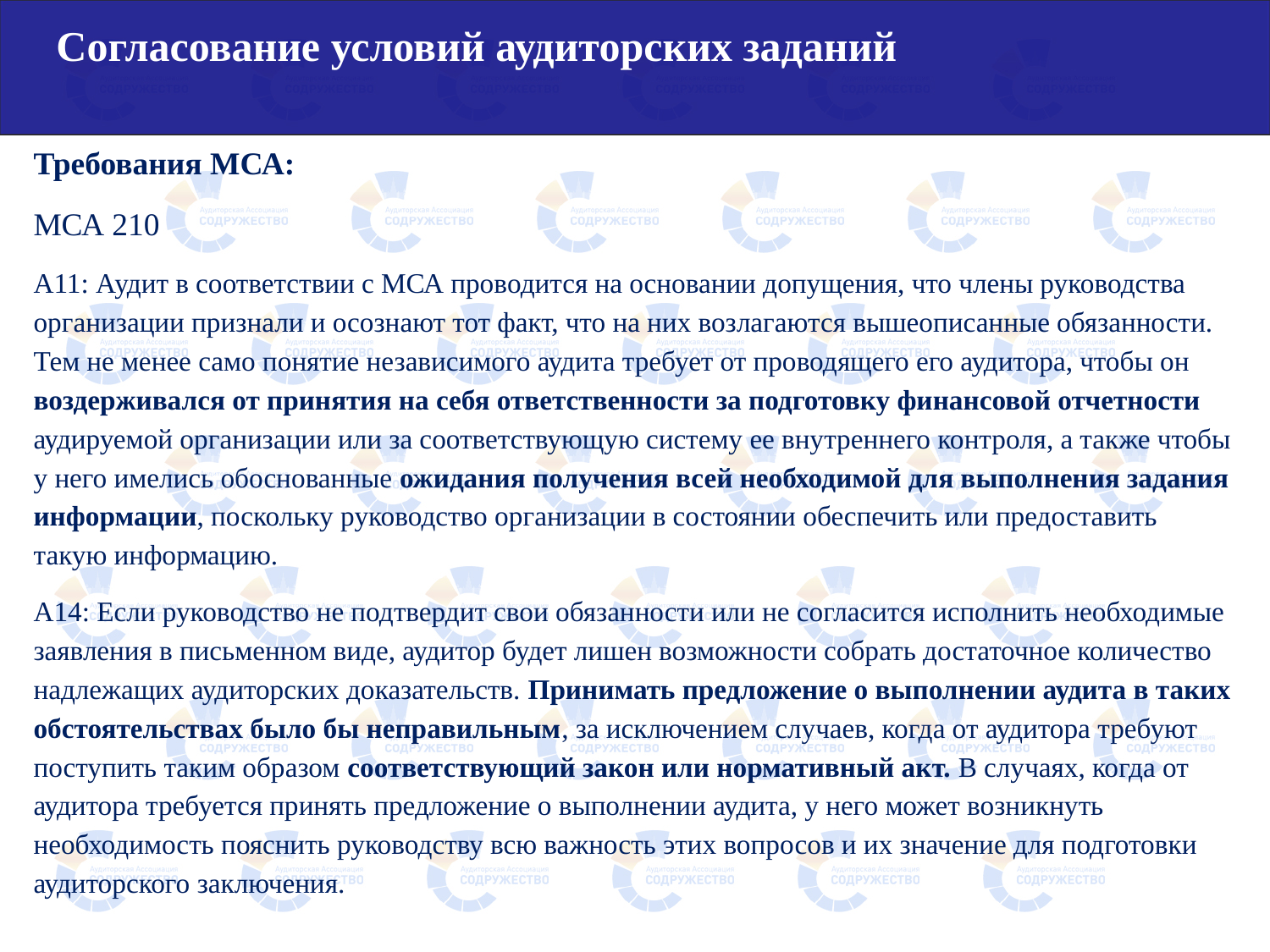

Согласование условий аудиторских заданий
Требования МСА:
МСА 210
A11: Аудит в соответствии с МСА проводится на основании допущения, что члены руководства организации признали и осознают тот факт, что на них возлагаются вышеописанные обязанности. Тем не менее само понятие независимого аудита требует от проводящего его аудитора, чтобы он воздерживался от принятия на себя ответственности за подготовку финансовой отчетности аудируемой организации или за соответствующую систему ее внутреннего контроля, а также чтобы у него имелись обоснованные ожидания получения всей необходимой для выполнения задания информации, поскольку руководство организации в состоянии обеспечить или предоставить такую информацию.
A14: Если руководство не подтвердит свои обязанности или не согласится исполнить необходимые заявления в письменном виде, аудитор будет лишен возможности собрать достаточное количество надлежащих аудиторских доказательств. Принимать предложение о выполнении аудита в таких обстоятельствах было бы неправильным, за исключением случаев, когда от аудитора требуют поступить таким образом соответствующий закон или нормативный акт. В случаях, когда от аудитора требуется принять предложение о выполнении аудита, у него может возникнуть необходимость пояснить руководству всю важность этих вопросов и их значение для подготовки аудиторского заключения.